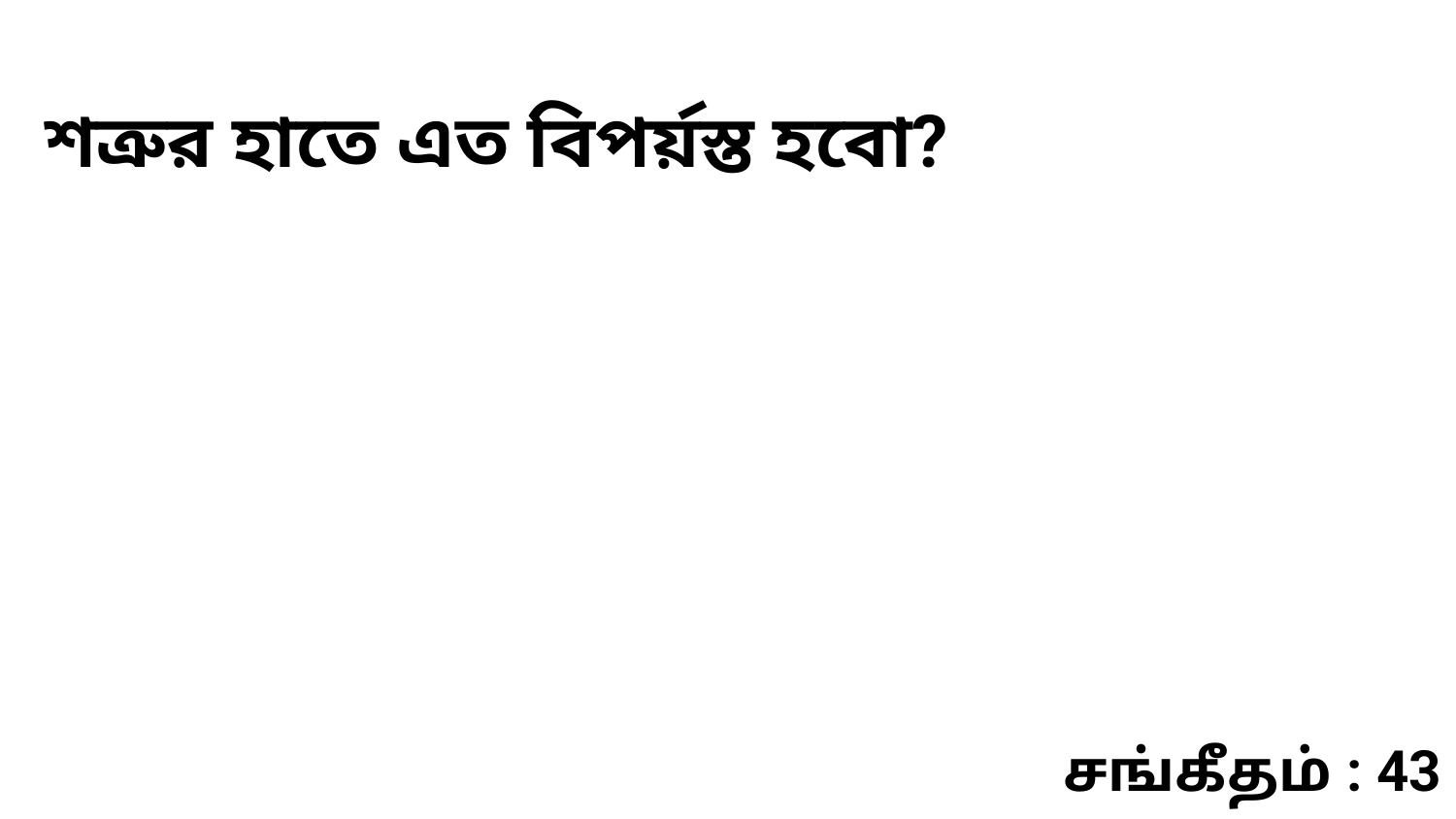

শত্রুর হাতে এত বিপর্য়স্ত হবো?
சங்கீதம் : 43